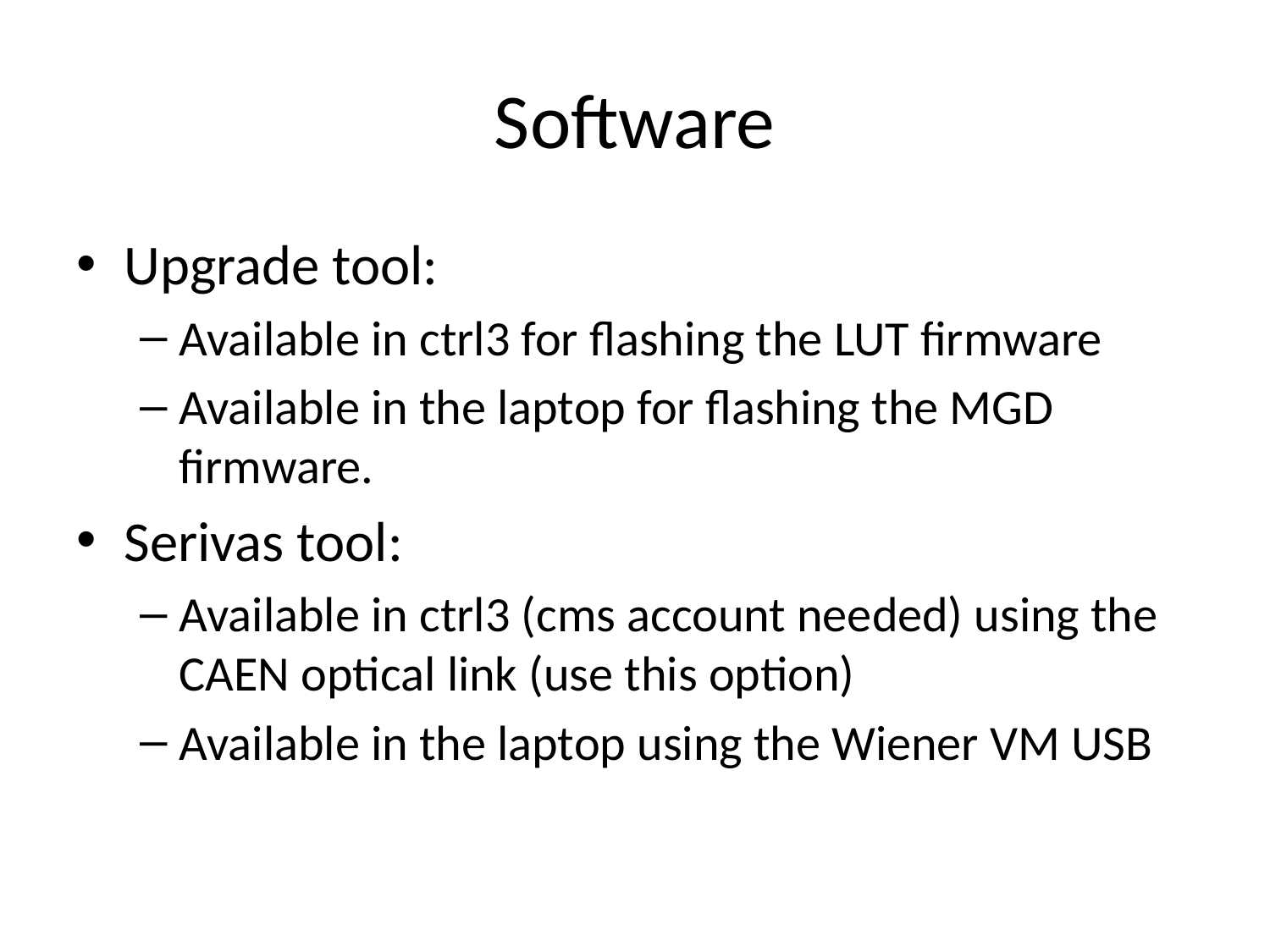

# Software
Upgrade tool:
Available in ctrl3 for flashing the LUT firmware
Available in the laptop for flashing the MGD firmware.
Serivas tool:
Available in ctrl3 (cms account needed) using the CAEN optical link (use this option)
Available in the laptop using the Wiener VM USB